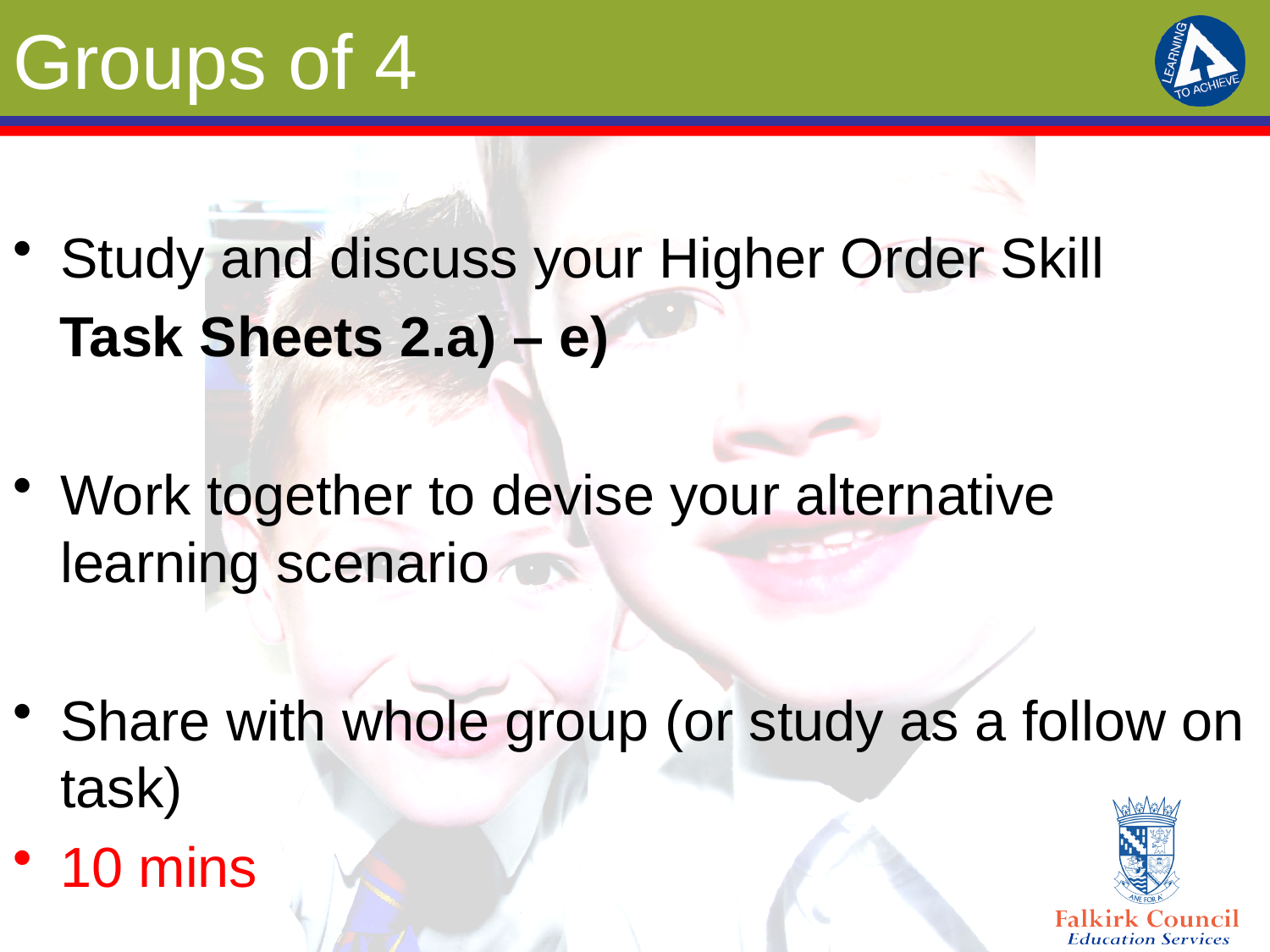

# Groups of 4

Study and discuss your Higher Order Skill
   Task Sheets 2.a) – e)

Work together to devise your alternative learning scenario

Share with whole group (or study as a follow on task)
10 mins